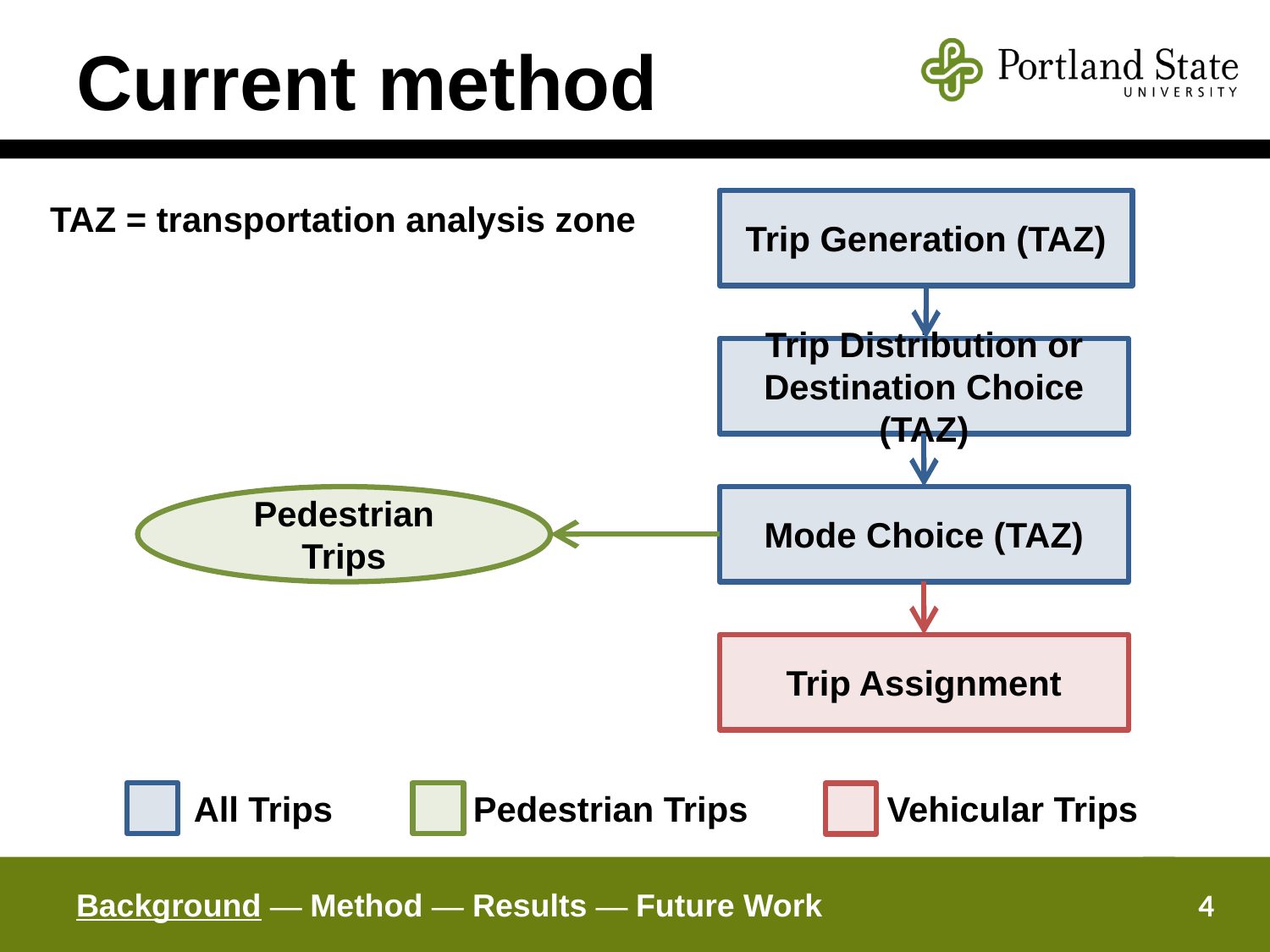

# Current method
TAZ = transportation analysis zone
Trip Generation (TAZ)
Trip Distribution or Destination Choice (TAZ)
Pedestrian Trips
Mode Choice (TAZ)
Trip Assignment
All Trips
Pedestrian Trips
Vehicular Trips

Background — Method — Results — Future Work
4